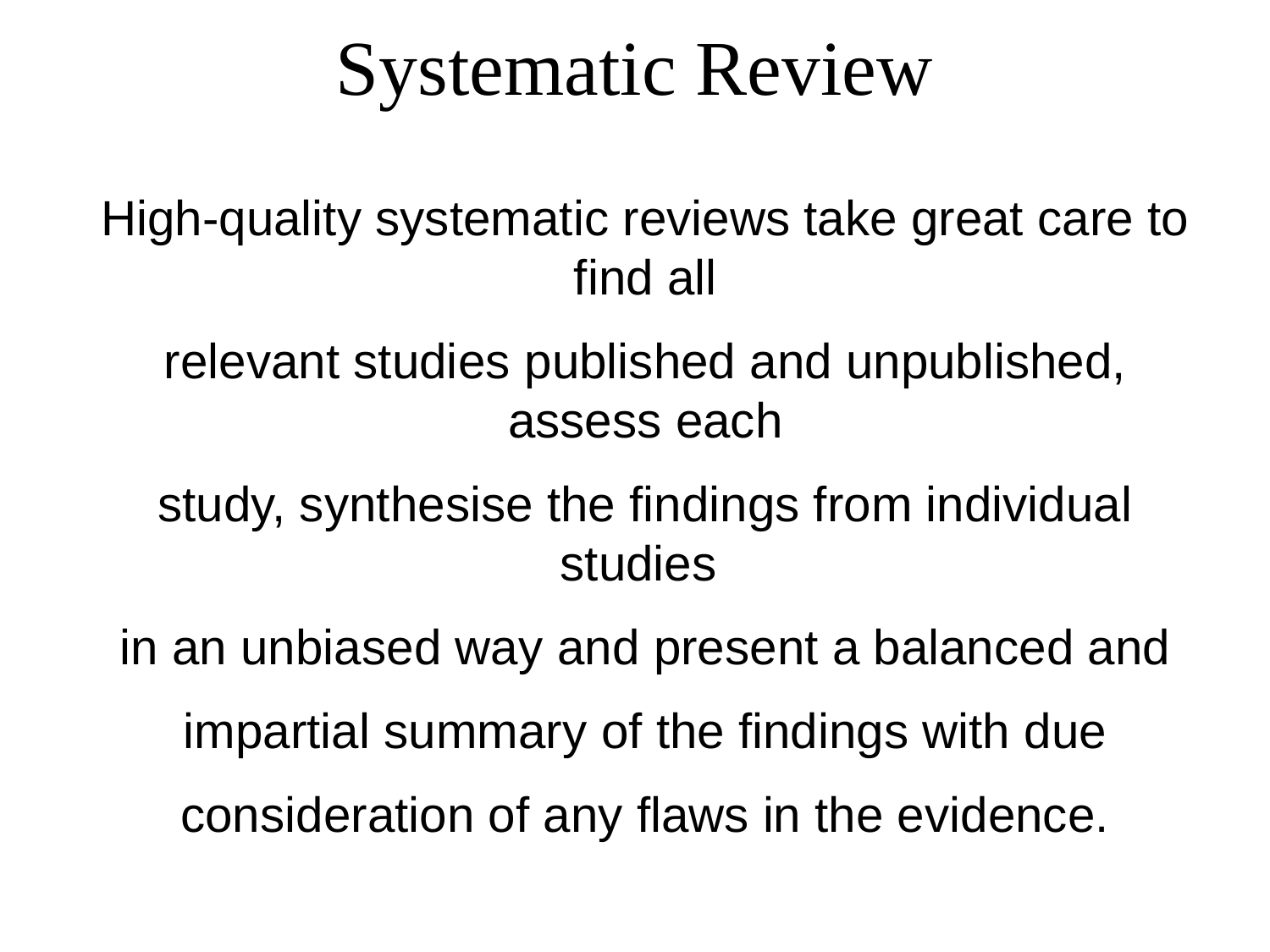

# Systematic Review
High-quality systematic reviews take great care to find all
relevant studies published and unpublished, assess each
study, synthesise the findings from individual studies
in an unbiased way and present a balanced and
impartial summary of the findings with due
consideration of any flaws in the evidence.